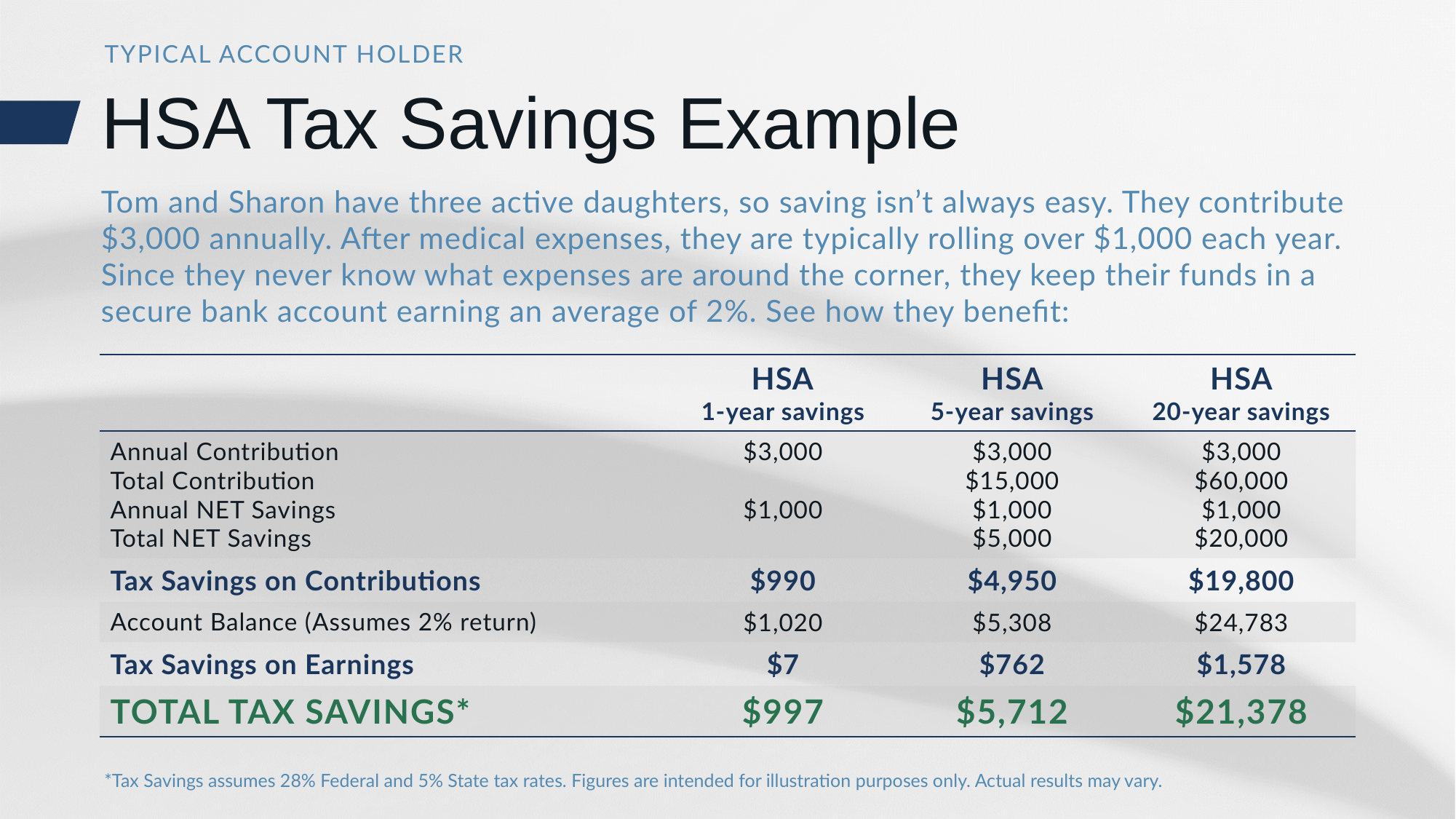

TYPICAL ACCOUNT HOLDER
# HSA Tax Savings Example
Tom and Sharon have three active daughters, so saving isn’t always easy. They contribute $3,000 annually. After medical expenses, they are typically rolling over $1,000 each year. Since they never know what expenses are around the corner, they keep their funds in a secure bank account earning an average of 2%. See how they benefit:
|  | HSA 1-year savings | HSA 5-year savings | HSA 20-year savings |
| --- | --- | --- | --- |
| Annual Contribution Total Contribution Annual NET Savings Total NET Savings | $3,000 $1,000 | $3,000 $15,000 $1,000 $5,000 | $3,000 $60,000 $1,000 $20,000 |
| Tax Savings on Contributions | $990 | $4,950 | $19,800 |
| Account Balance (Assumes 2% return) | $1,020 | $5,308 | $24,783 |
| Tax Savings on Earnings | $7 | $762 | $1,578 |
| TOTAL TAX SAVINGS\* | $997 | $5,712 | $21,378 |
*Tax Savings assumes 28% Federal and 5% State tax rates. Figures are intended for illustration purposes only. Actual results may vary.